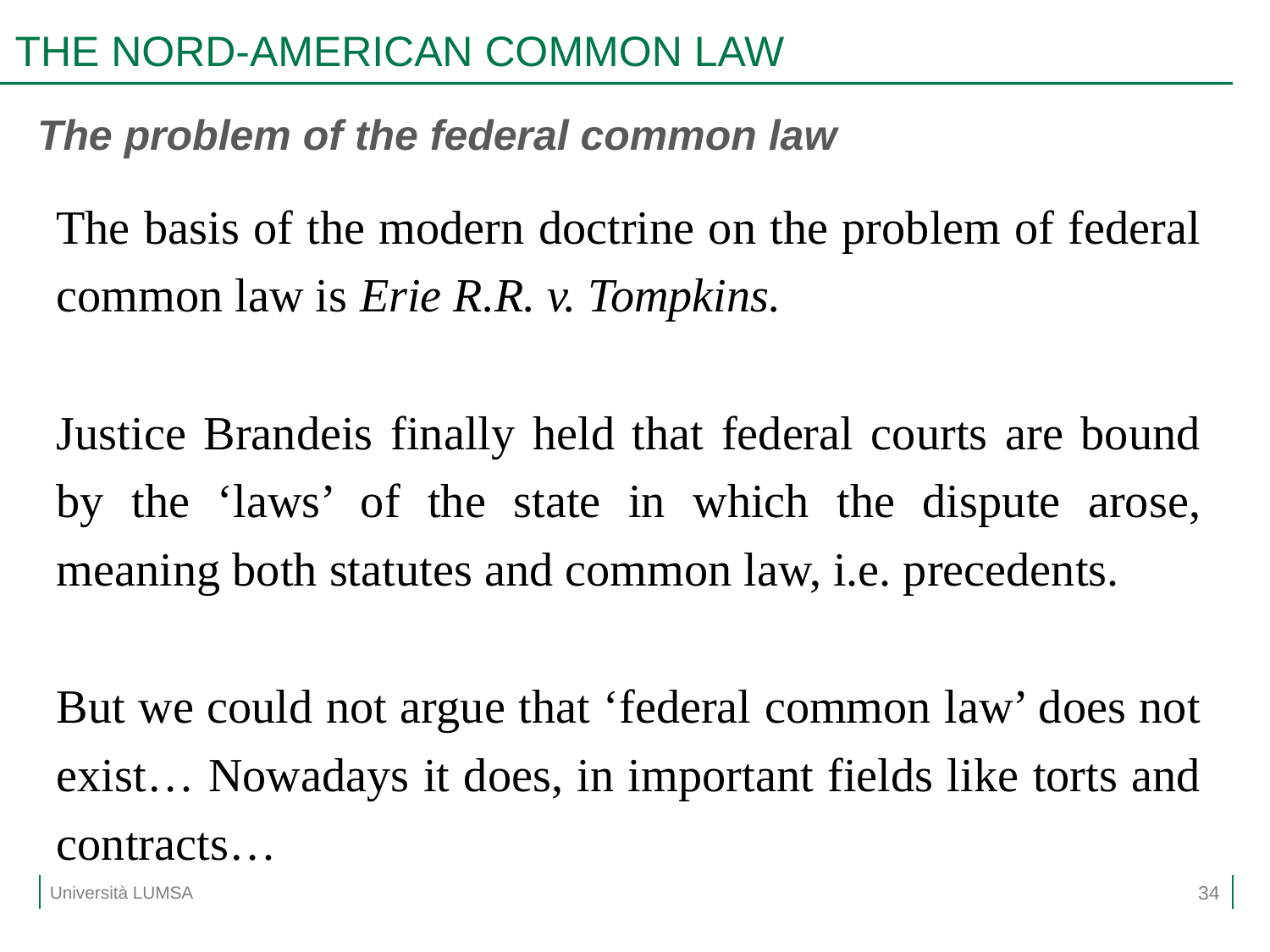

# THE NORD-AMERICAN COMMON LAW
The problem of the federal common law
The basis of the modern doctrine on the problem of federal common law is Erie R.R. v. Tompkins.

Justice Brandeis finally held that federal courts are bound by the ‘laws’ of the state in which the dispute arose, meaning both statutes and common law, i.e. precedents.

But we could not argue that ‘federal common law’ does not exist… Nowadays it does, in important fields like torts and contracts…

34